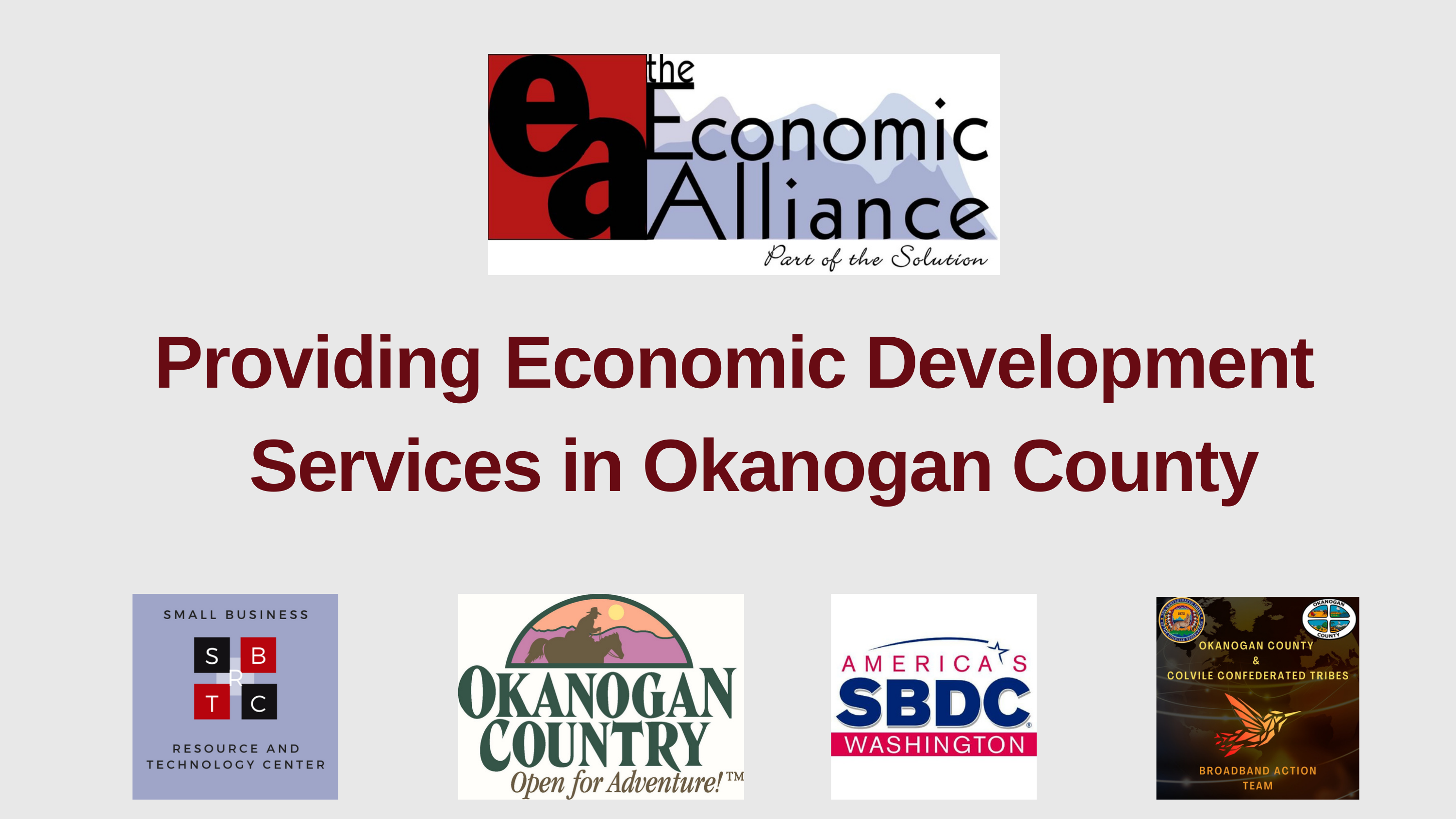

Providing Economic Development
 Services in Okanogan County